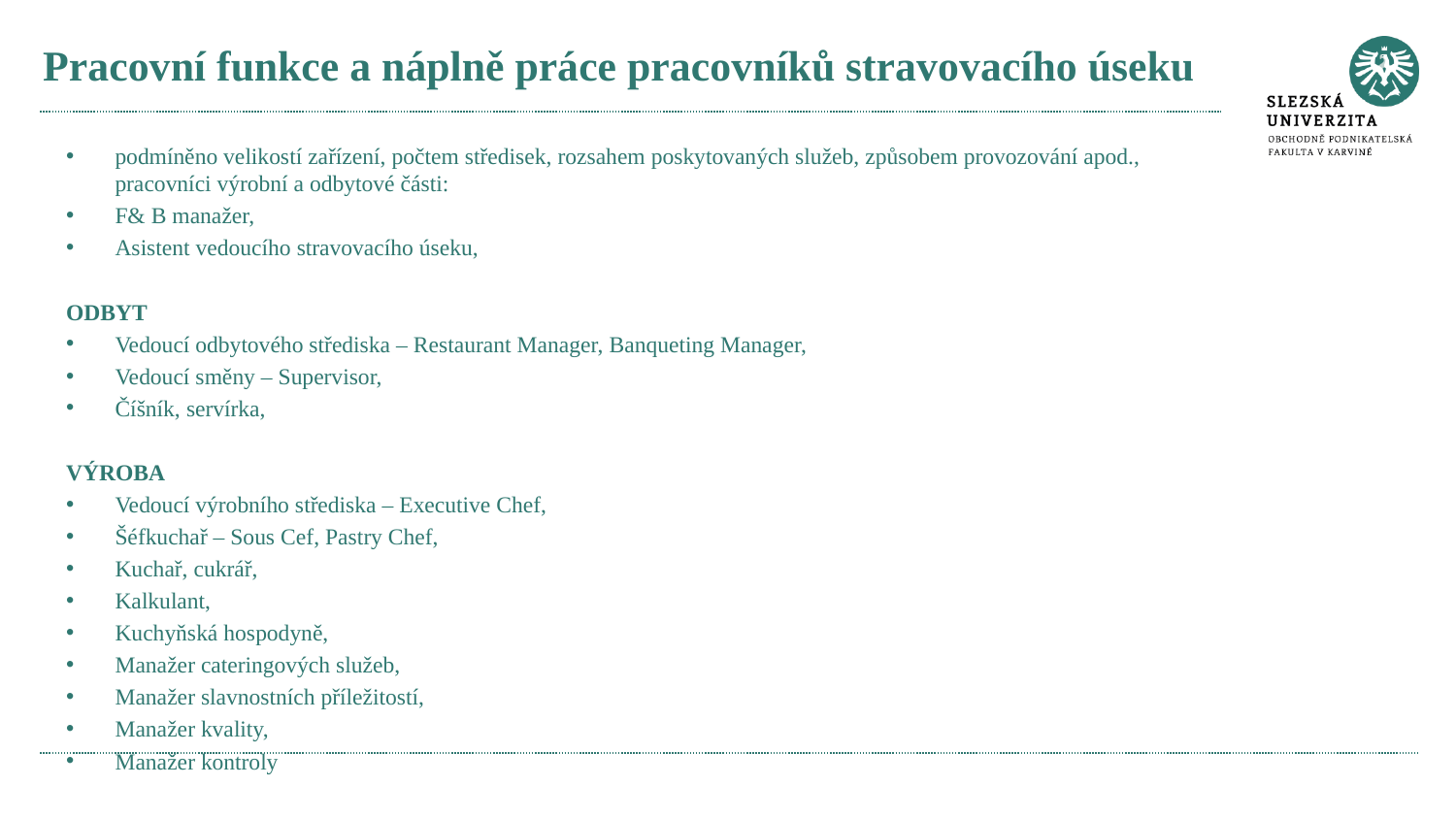

# Pracovní funkce a náplně práce pracovníků stravovacího úseku
podmíněno velikostí zařízení, počtem středisek, rozsahem poskytovaných služeb, způsobem provozování apod., pracovníci výrobní a odbytové části:
F& B manažer,
Asistent vedoucího stravovacího úseku,

ODBYT
Vedoucí odbytového střediska – Restaurant Manager, Banqueting Manager,
Vedoucí směny – Supervisor,
Číšník, servírka,

VÝROBA
Vedoucí výrobního střediska – Executive Chef,
Šéfkuchař – Sous Cef, Pastry Chef,
Kuchař, cukrář,
Kalkulant,
Kuchyňská hospodyně,
Manažer cateringových služeb,
Manažer slavnostních příležitostí,
Manažer kvality,
Manažer kontroly